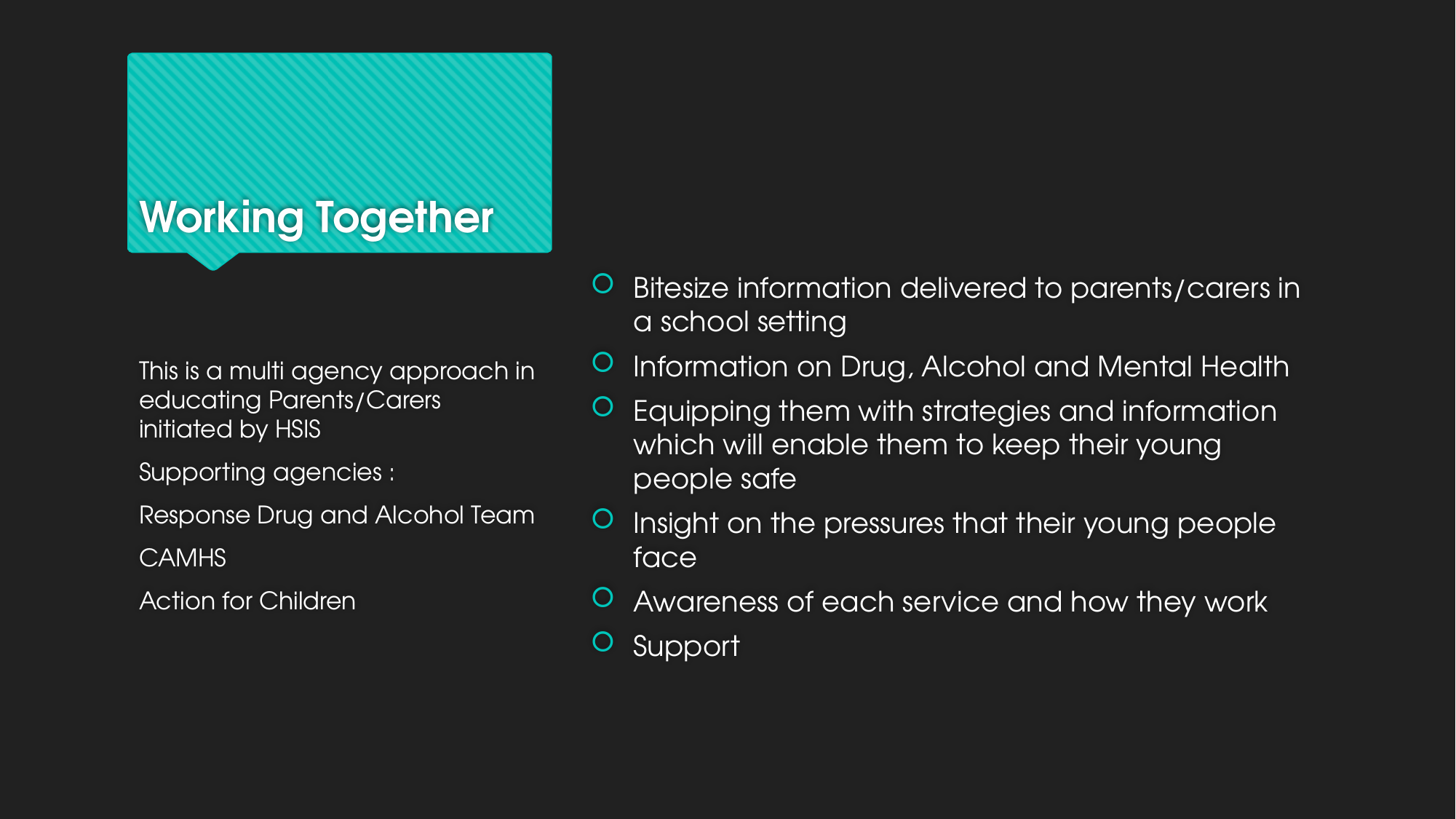

# Working Together

Bitesize information delivered to parents/carers in a school setting
Information on Drug, Alcohol and Mental Health
Equipping them with strategies and information which will enable them to keep their young people safe
Insight on the pressures that their young people face
Awareness of each service and how they work
Support

This is a multi agency approach in educating Parents/Carers initiated by HSIS
Supporting agencies :
Response Drug and Alcohol Team
CAMHS
Action for Children